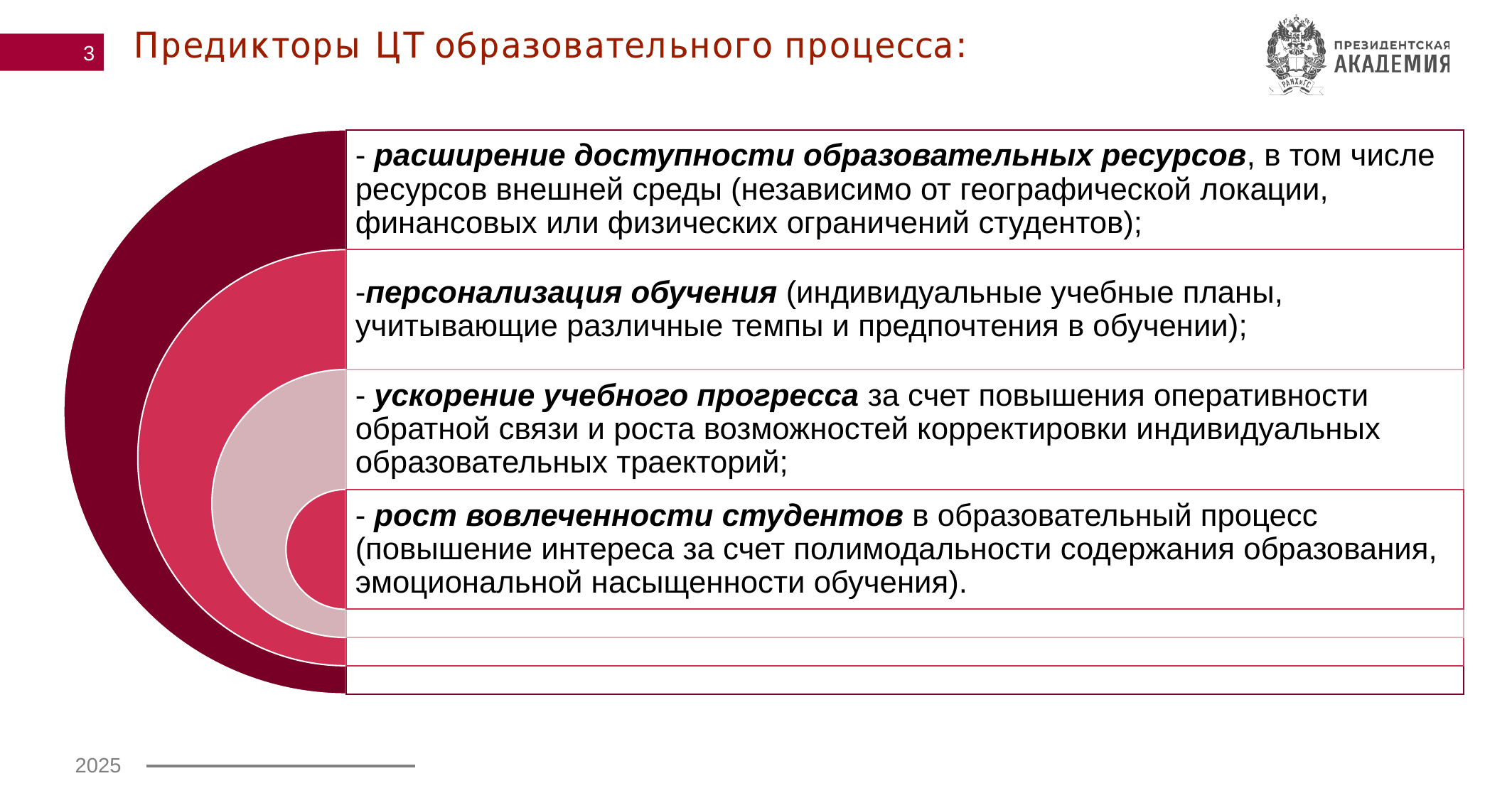

Предикторы ЦТ образовательного процесса:
3
- расширение доступности образовательных ресурсов, в том числе ресурсов внешней среды (независимо от географической локации, финансовых или физических ограничений студентов);
-персонализация обучения (индивидуальные учебные планы, учитывающие различные темпы и предпочтения в обучении);
- ускорение учебного прогресса за счет повышения оперативности обратной связи и роста возможностей корректировки индивидуальных образовательных траекторий;
- рост вовлеченности студентов в образовательный процесс (повышение интереса за счет полимодальности содержания образования, эмоциональной насыщенности обучения).